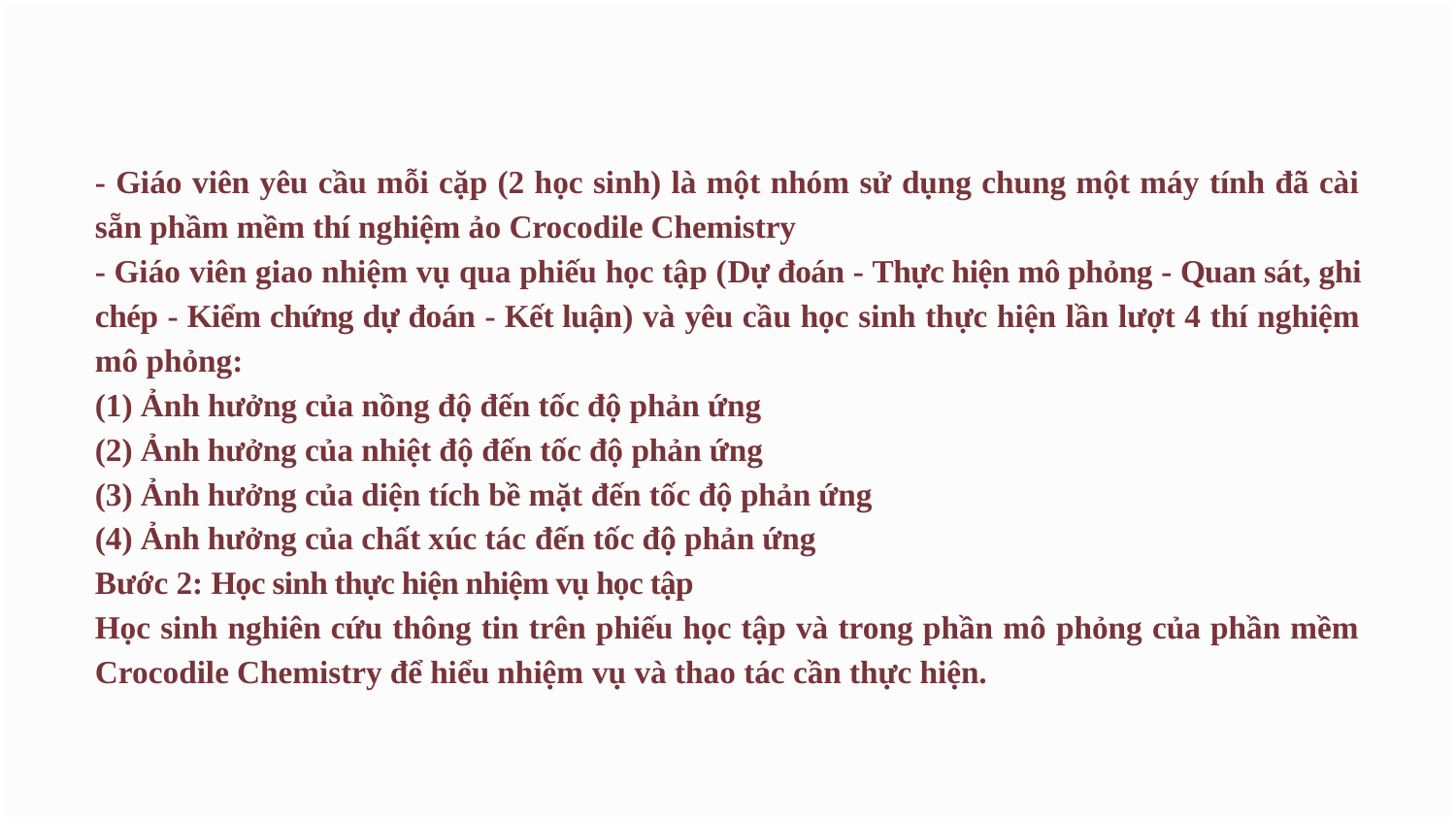

- Giáo viên yêu cầu mỗi cặp (2 học sinh) là một nhóm sử dụng chung một máy tính đã cài sẵn phầm mềm thí nghiệm ảo Crocodile Chemistry
- Giáo viên giao nhiệm vụ qua phiếu học tập (Dự đoán - Thực hiện mô phỏng - Quan sát, ghi chép - Kiểm chứng dự đoán - Kết luận) và yêu cầu học sinh thực hiện lần lượt 4 thí nghiệm mô phỏng:
(1) Ảnh hưởng của nồng độ đến tốc độ phản ứng
(2) Ảnh hưởng của nhiệt độ đến tốc độ phản ứng
(3) Ảnh hưởng của diện tích bề mặt đến tốc độ phản ứng
(4) Ảnh hưởng của chất xúc tác đến tốc độ phản ứng
Bước 2: Học sinh thực hiện nhiệm vụ học tập
Học sinh nghiên cứu thông tin trên phiếu học tập và trong phần mô phỏng của phần mềm Crocodile Chemistry để hiểu nhiệm vụ và thao tác cần thực hiện.